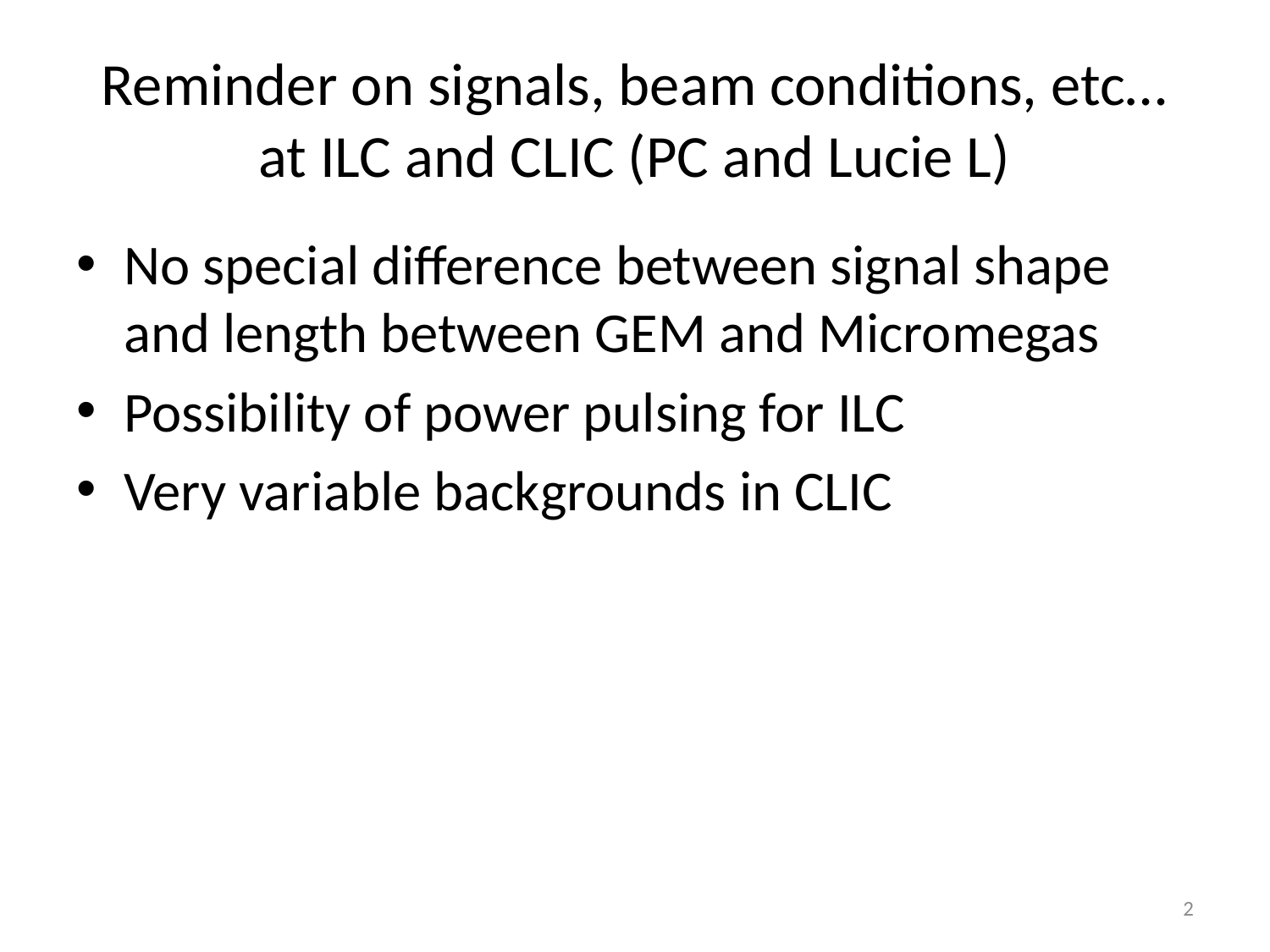

# Reminder on signals, beam conditions, etc… at ILC and CLIC (PC and Lucie L)
No special difference between signal shape and length between GEM and Micromegas
Possibility of power pulsing for ILC
Very variable backgrounds in CLIC
2